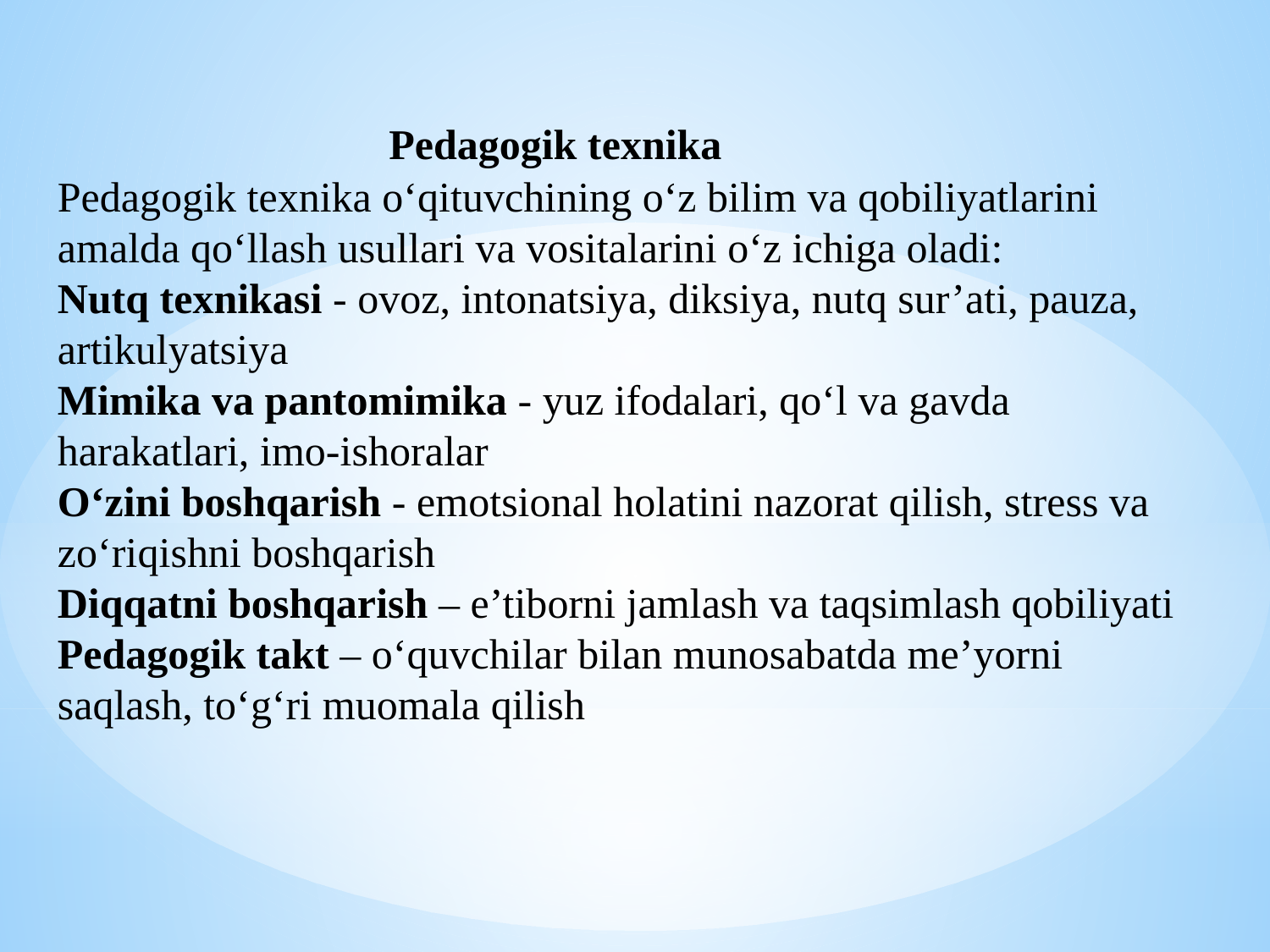

Pedagogik texnika
Pedagogik texnika o‘qituvchining o‘z bilim va qobiliyatlarini amalda qo‘llash usullari va vositalarini o‘z ichiga oladi:
Nutq texnikasi - ovoz, intonatsiya, diksiya, nutq sur’ati, pauza, artikulyatsiya
Mimika va pantomimika - yuz ifodalari, qo‘l va gavda harakatlari, imo-ishoralar
O‘zini boshqarish - emotsional holatini nazorat qilish, stress va zo‘riqishni boshqarish
Diqqatni boshqarish – e’tiborni jamlash va taqsimlash qobiliyati
Pedagogik takt – o‘quvchilar bilan munosabatda me’yorni saqlash, to‘g‘ri muomala qilish